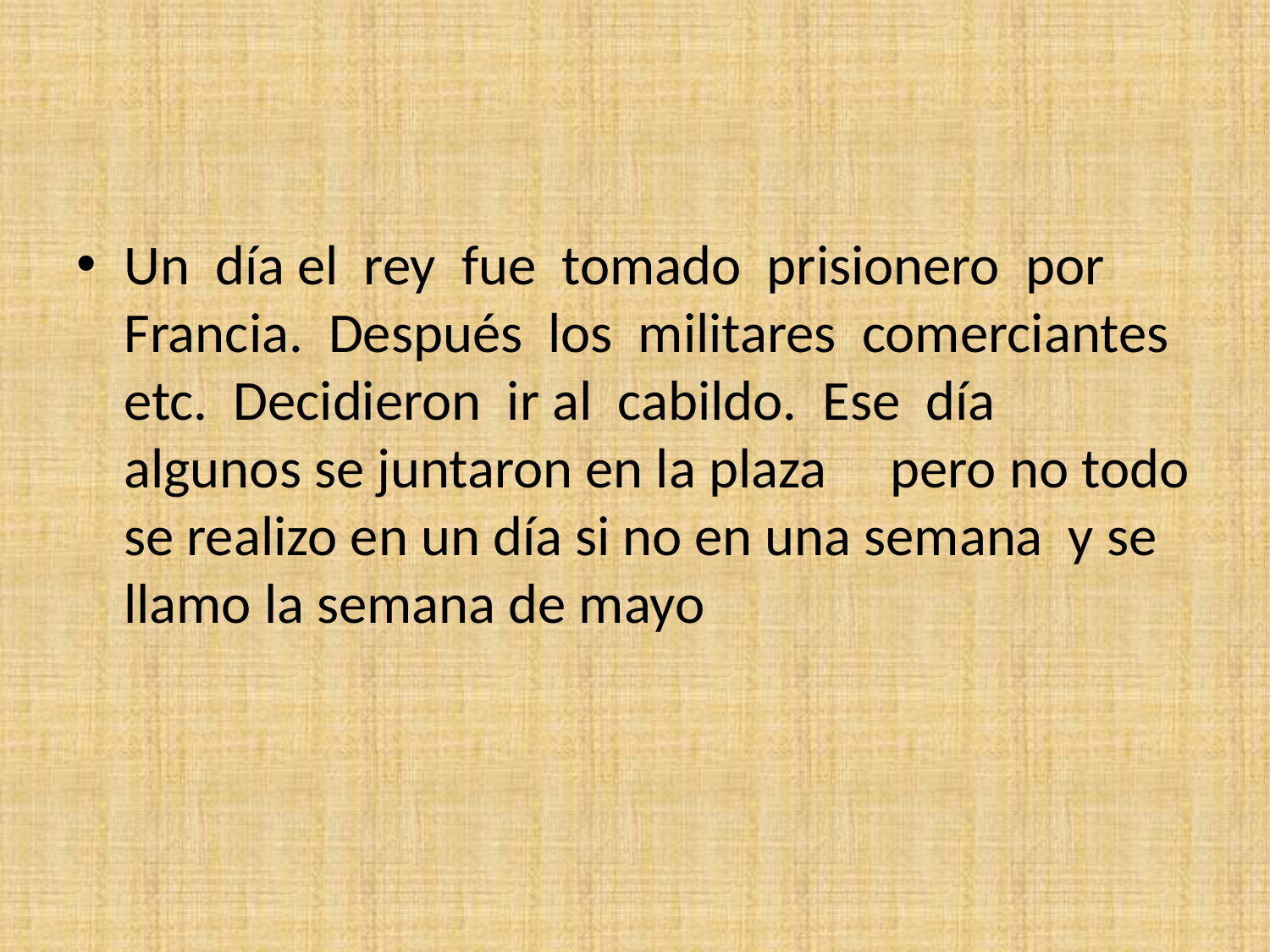

#
Un  día el  rey  fue  tomado  prisionero  por Francia.  Después  los  militares  comerciantes  etc.  Decidieron  ir al  cabildo.  Ese  día  algunos se juntaron en la plaza     pero no todo se realizo en un día si no en una semana  y se llamo la semana de mayo